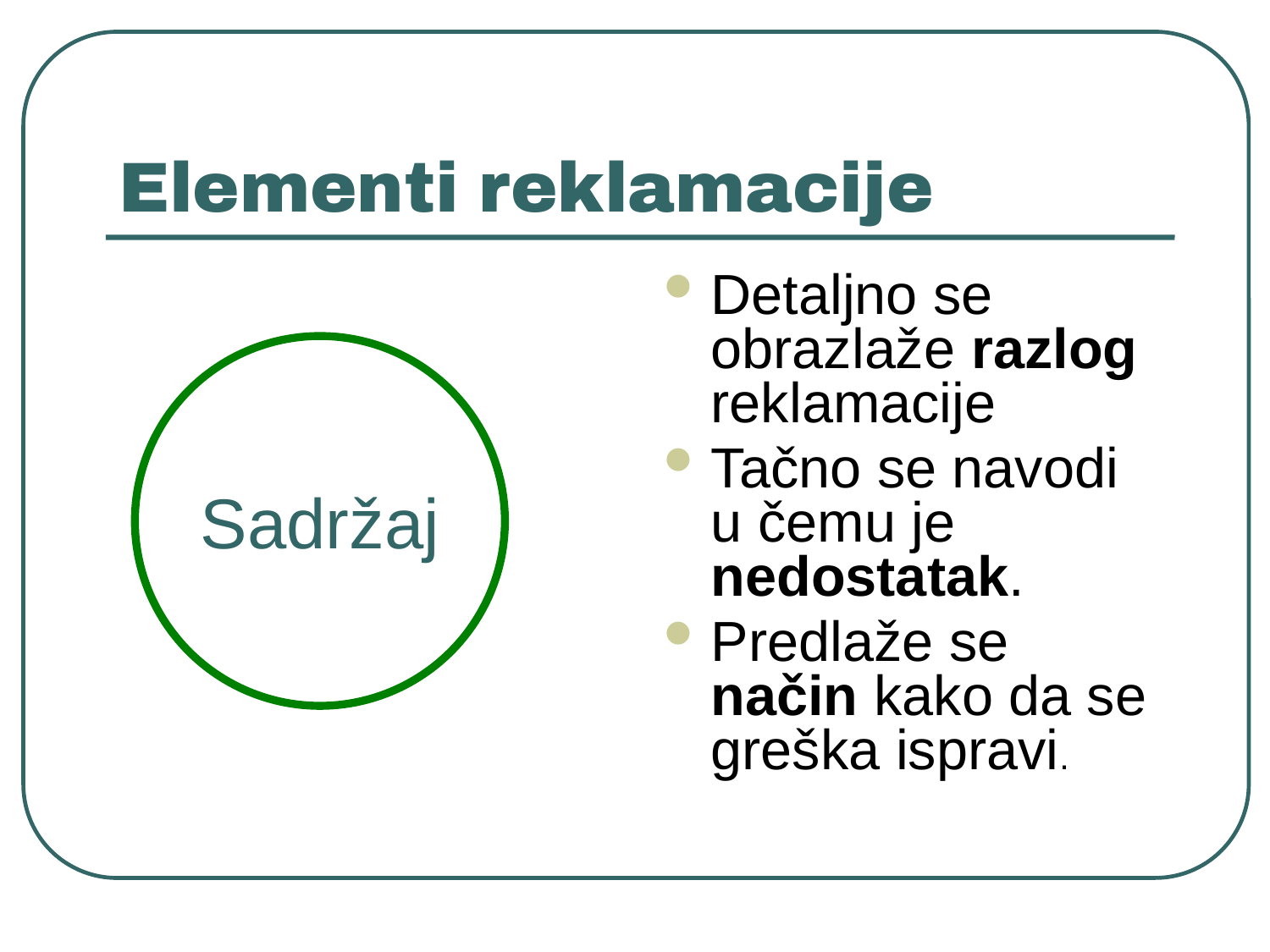

# Elementi reklamacije

Detaljno se obrazlaže razlog reklamacije
Tačno se navodi u čemu je nedostatak.
Predlaže se način kako da se greška ispravi.
Sadržaj